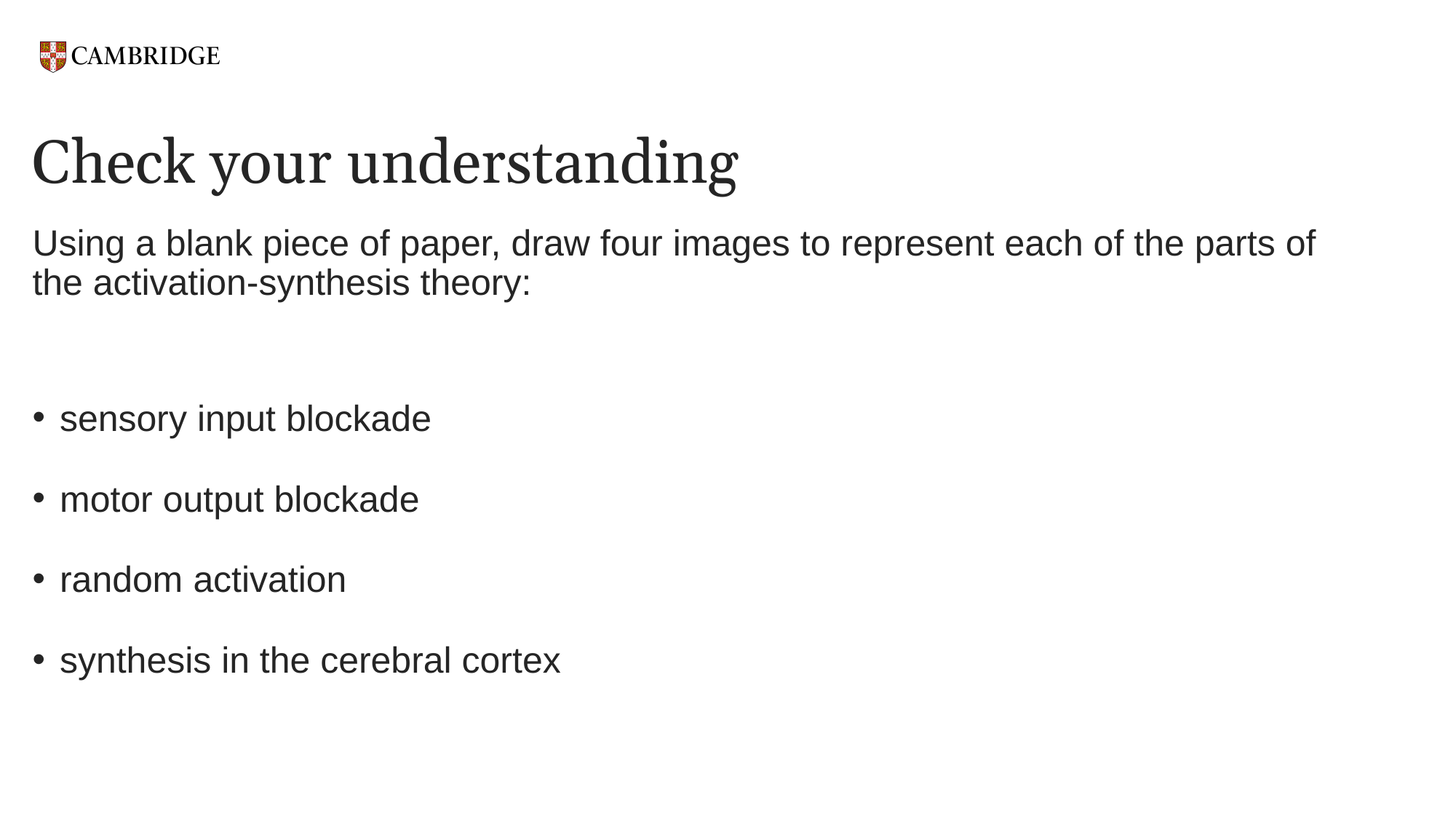

# Check your understanding
Using a blank piece of paper, draw four images to represent each of the parts of the activation-synthesis theory:

sensory input blockade
motor output blockade
random activation
synthesis in the cerebral cortex